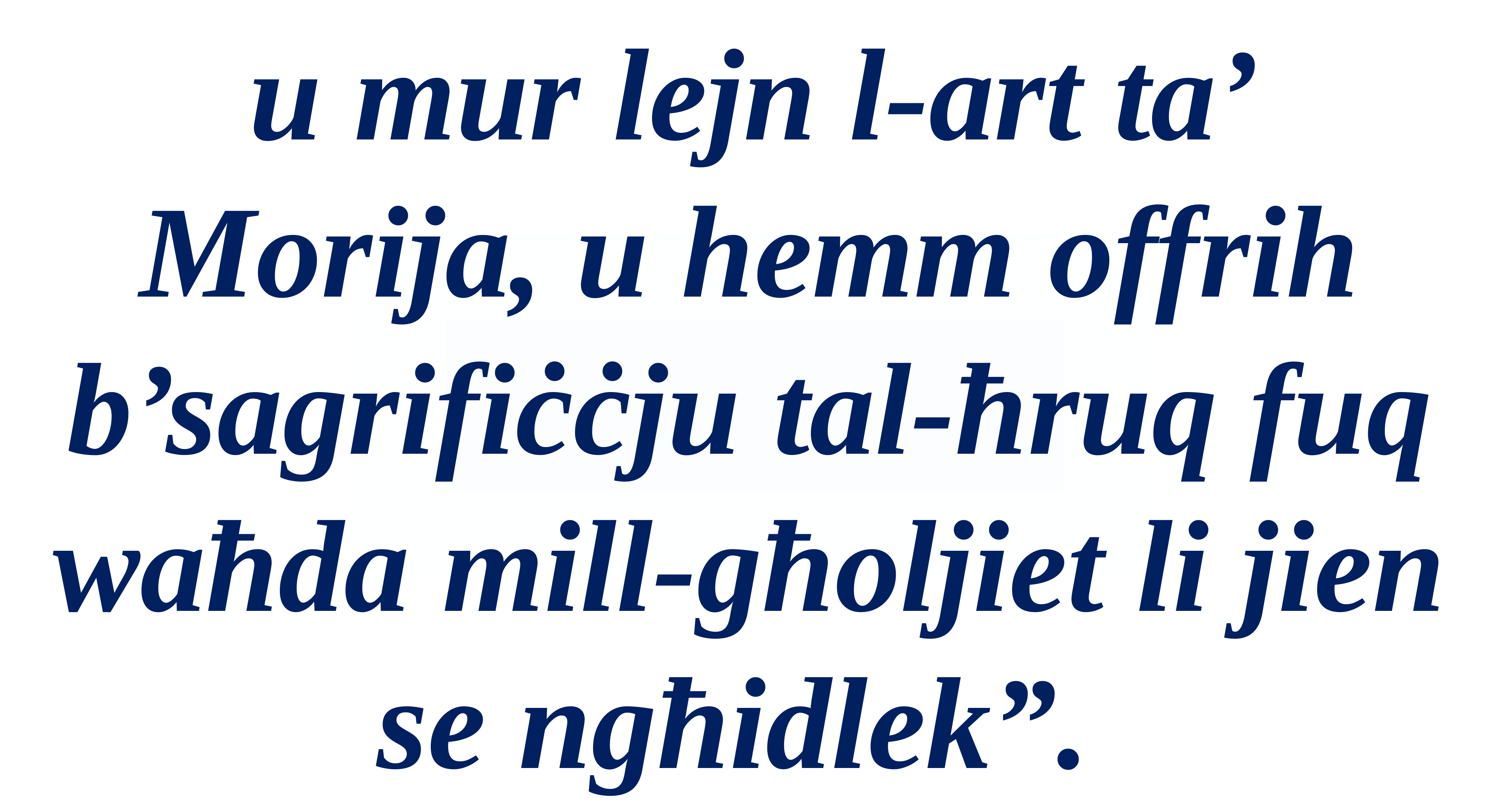

u mur lejn l-art ta’ Morija, u hemm offrih b’sagrifiċċju tal-ħruq fuq waħda mill-għoljiet li jien se ngħidlek”.